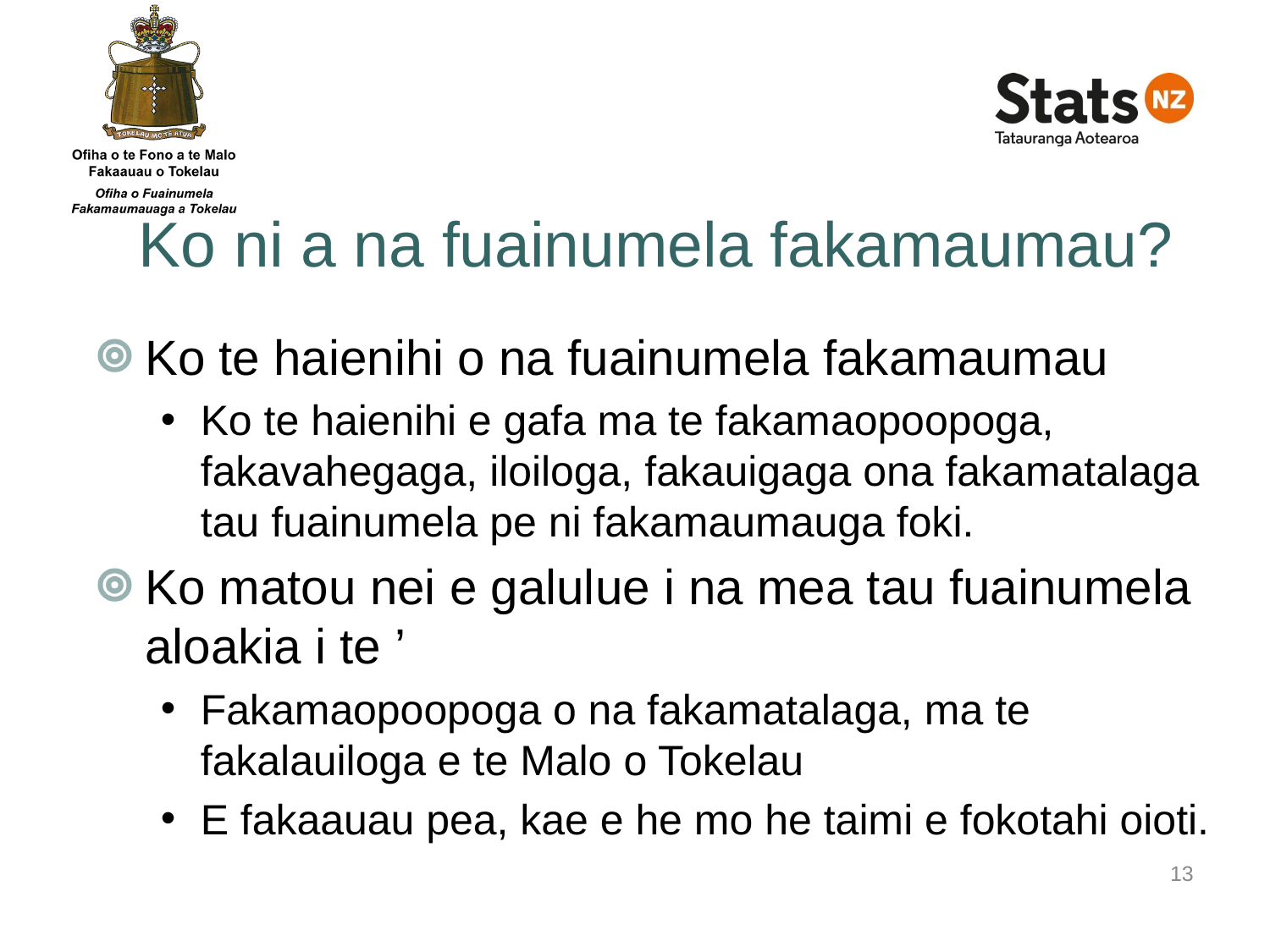

# Ko ni a na fuainumela fakamaumau?
Ko te haienihi o na fuainumela fakamaumau
Ko te haienihi e gafa ma te fakamaopoopoga, fakavahegaga, iloiloga, fakauigaga ona fakamatalaga tau fuainumela pe ni fakamaumauga foki.
Ko matou nei e galulue i na mea tau fuainumela aloakia i te ’
Fakamaopoopoga o na fakamatalaga, ma te fakalauiloga e te Malo o Tokelau
E fakaauau pea, kae e he mo he taimi e fokotahi oioti.
13